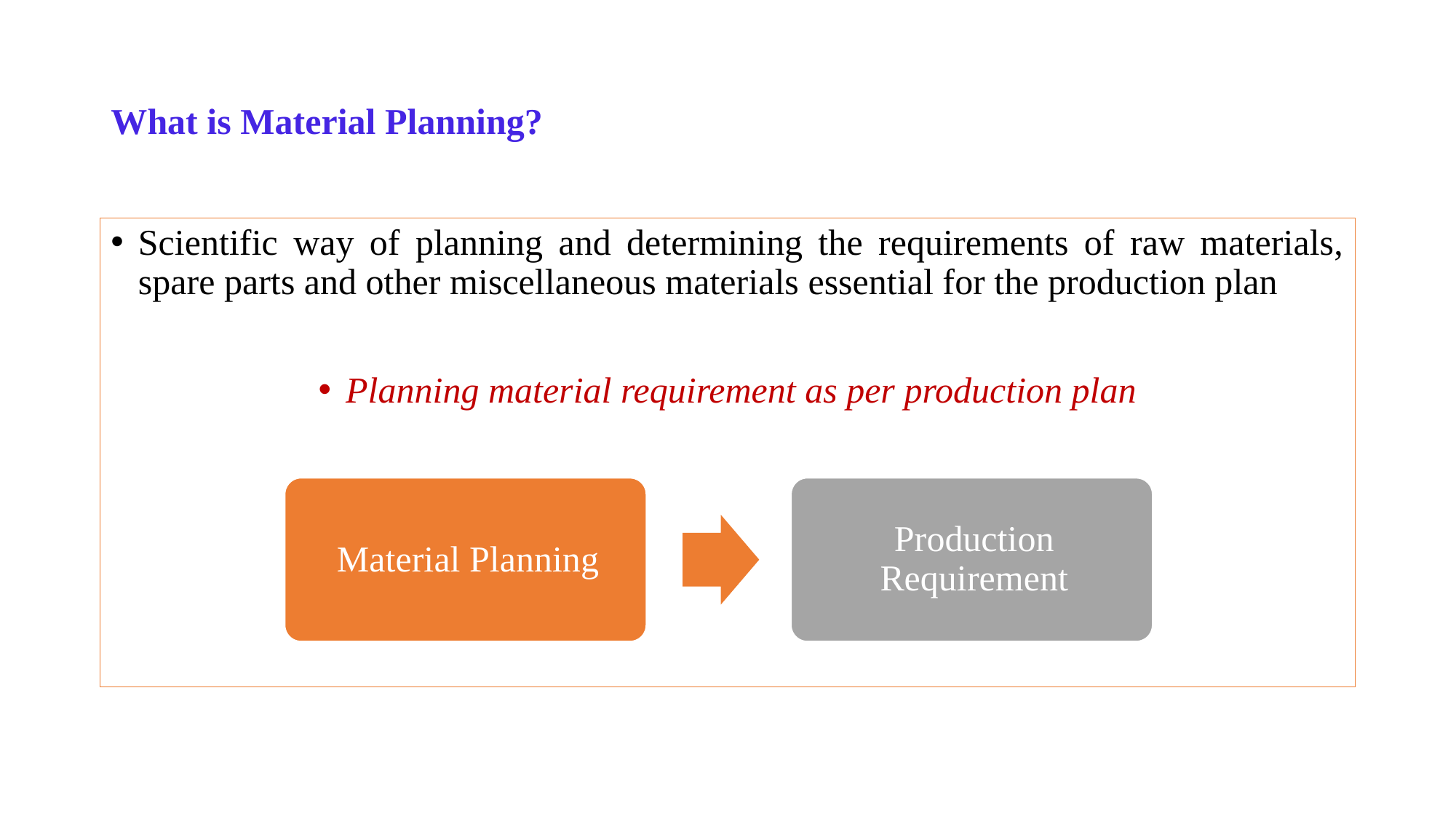

# What is Material Planning?
Scientific way of planning and determining the requirements of raw materials, spare parts and other miscellaneous materials essential for the production plan

Planning material requirement as per production plan

Material Planning

Production Requirement